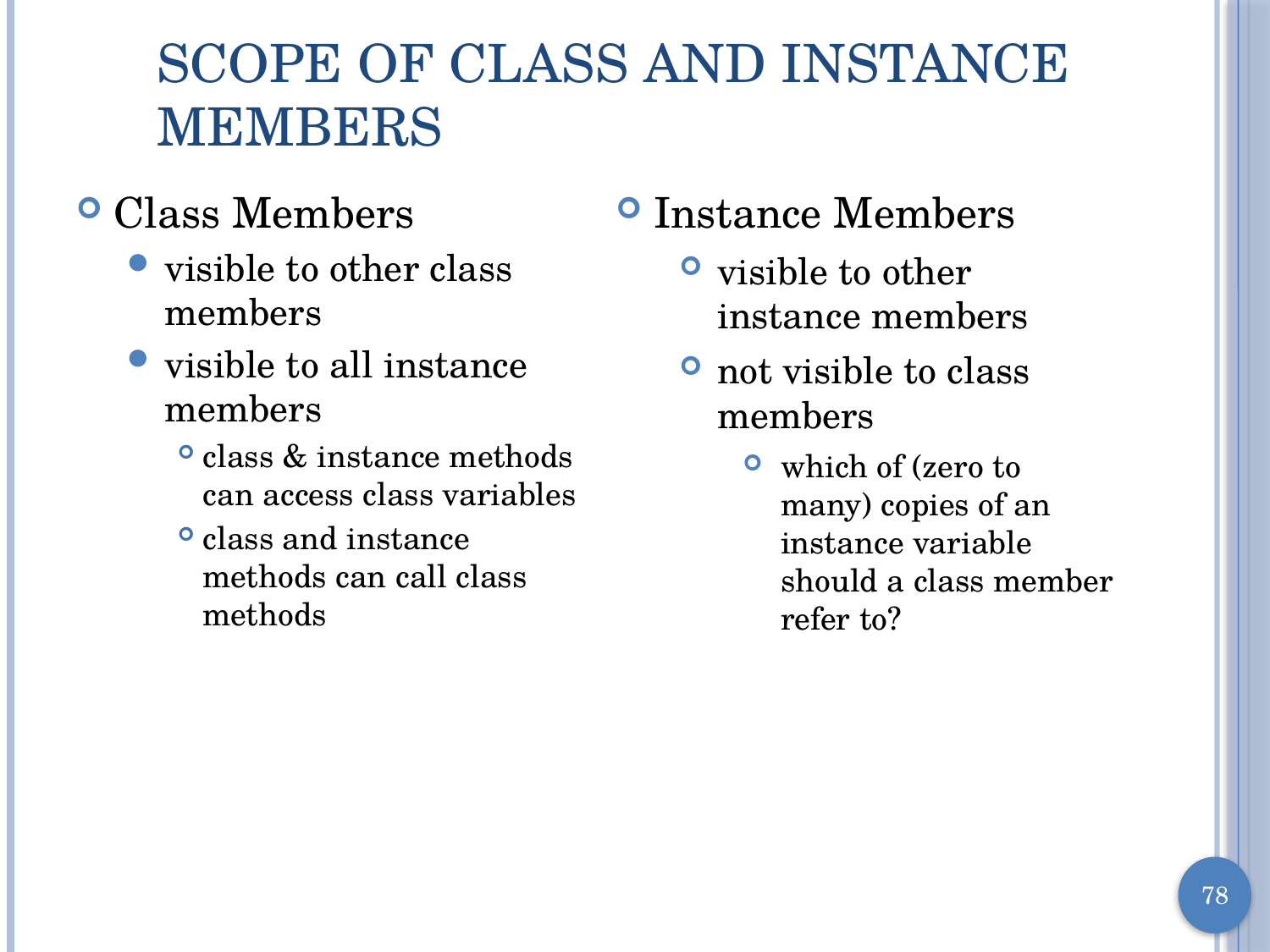

# Scope of Class and Instance Members
Class Members
visible to other class members
visible to all instance members
class & instance methods can access class variables
class and instance methods can call class methods
Instance Members
visible to other instance members
not visible to class members
which of (zero to many) copies of an instance variable should a class member refer to?